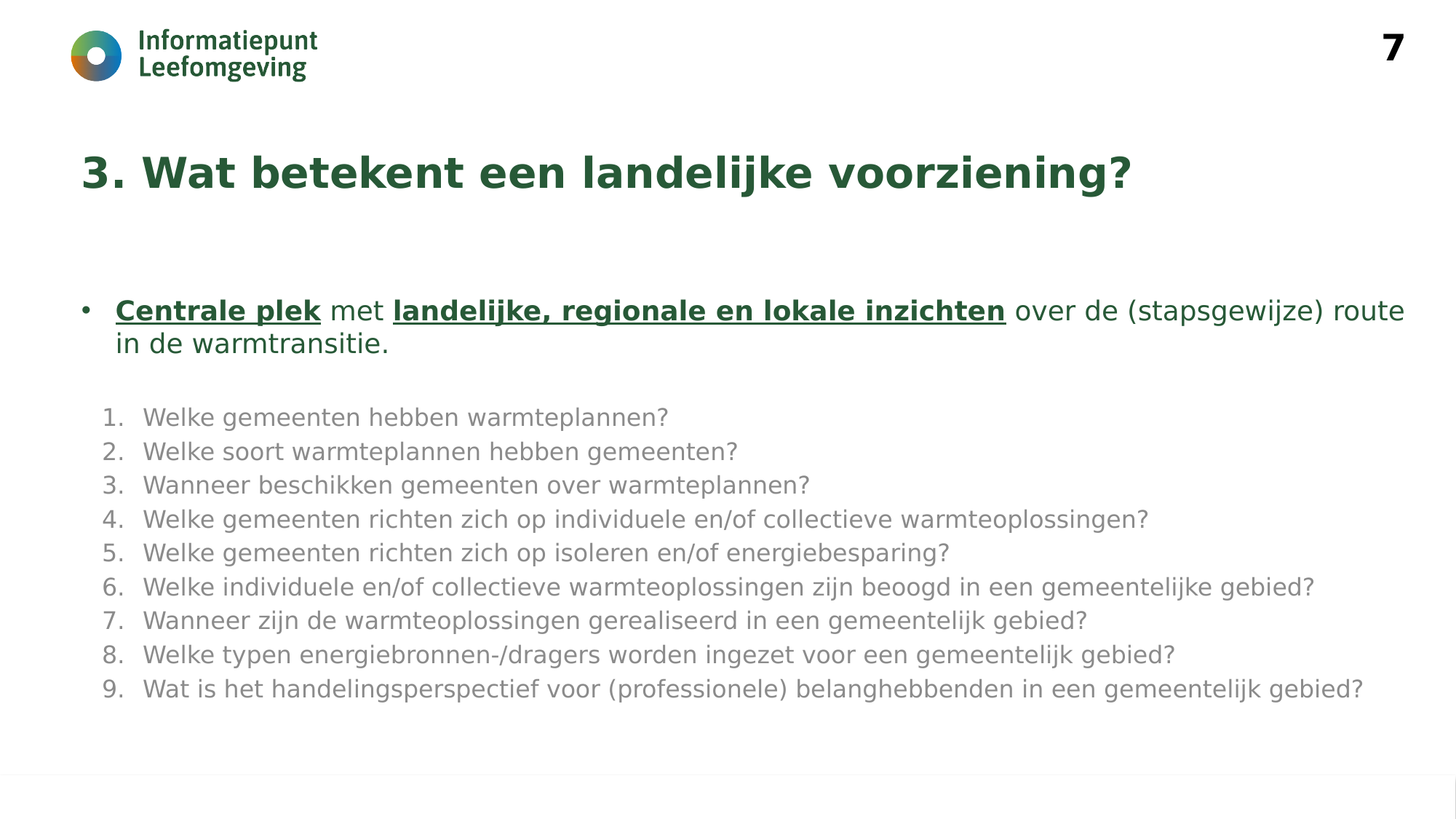

7
# 3. Wat betekent een landelijke voorziening?
Centrale plek met landelijke, regionale en lokale inzichten over de (stapsgewijze) route in de warmtransitie.

Welke gemeenten hebben warmteplannen?
Welke soort warmteplannen hebben gemeenten?
Wanneer beschikken gemeenten over warmteplannen?
Welke gemeenten richten zich op individuele en/of collectieve warmteoplossingen?
Welke gemeenten richten zich op isoleren en/of energiebesparing?
Welke individuele en/of collectieve warmteoplossingen zijn beoogd in een gemeentelijke gebied?
Wanneer zijn de warmteoplossingen gerealiseerd in een gemeentelijk gebied?
Welke typen energiebronnen-/dragers worden ingezet voor een gemeentelijk gebied?
Wat is het handelingsperspectief voor (professionele) belanghebbenden in een gemeentelijk gebied?